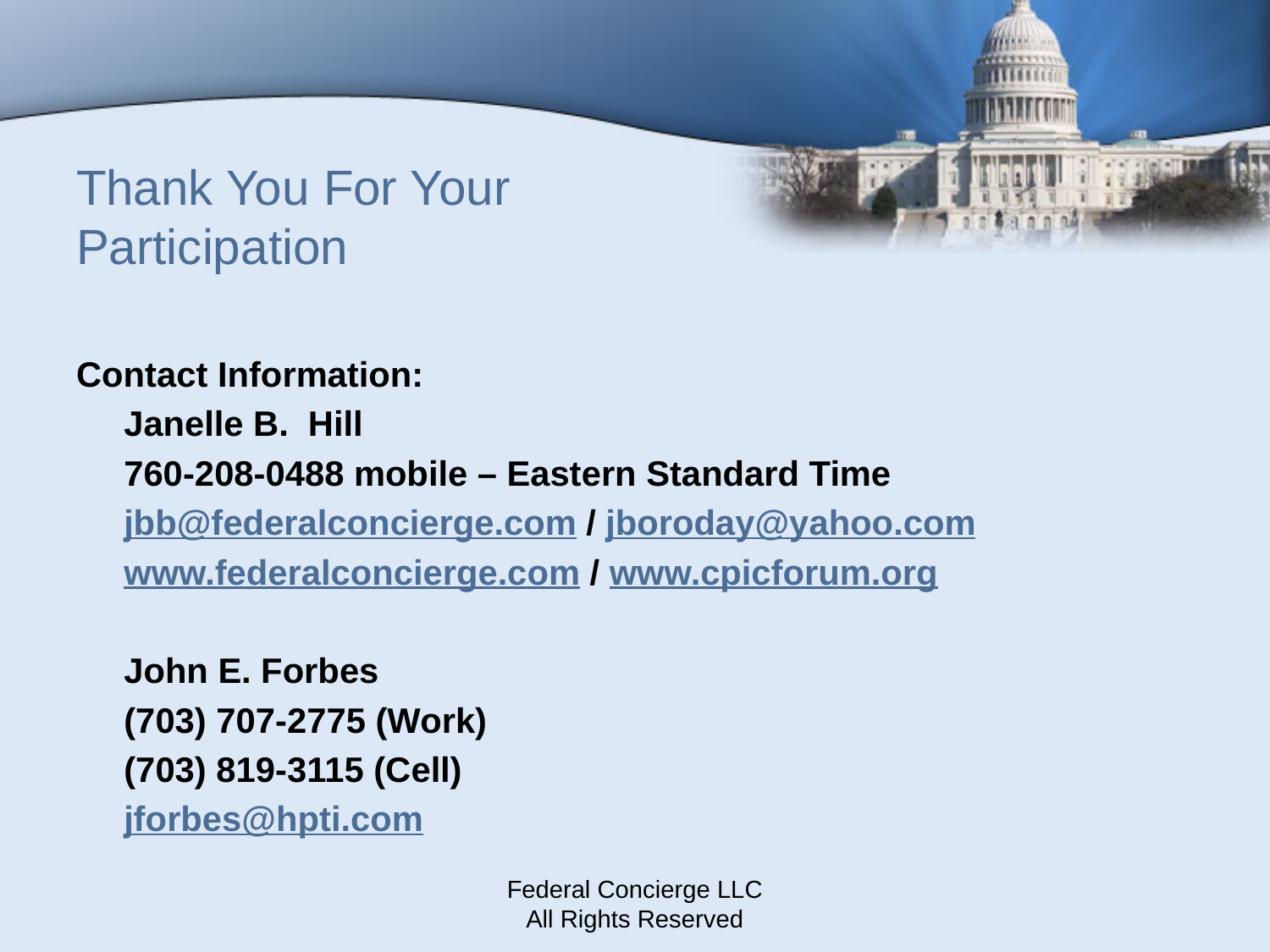

# Thank You For Your Participation

Contact Information:
	Janelle B.  Hill
	760-208-0488 mobile – Eastern Standard Time
	jbb@federalconcierge.com / jboroday@yahoo.com
	www.federalconcierge.com / www.cpicforum.org

	John E. Forbes
	(703) 707-2775 (Work)
	(703) 819-3115 (Cell)
	jforbes@hpti.com
Federal Concierge LLC
All Rights Reserved